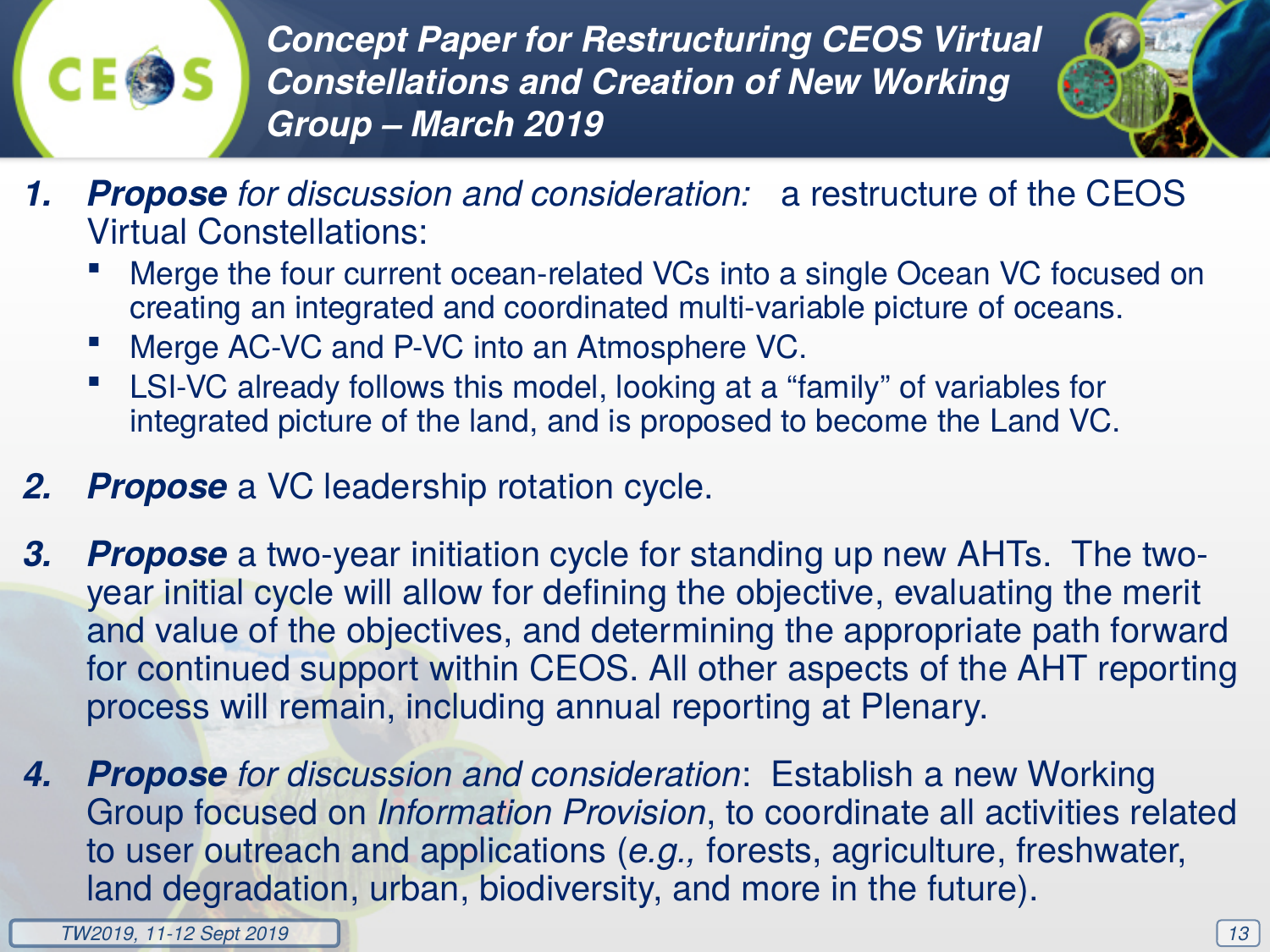

Concept Paper for Restructuring CEOS Virtual Constellations and Creation of New Working Group – March 2019
Propose for discussion and consideration:   a restructure of the CEOS Virtual Constellations:
Merge the four current ocean-related VCs into a single Ocean VC focused on creating an integrated and coordinated multi-variable picture of oceans.
Merge AC-VC and P-VC into an Atmosphere VC.
LSI-VC already follows this model, looking at a “family” of variables for integrated picture of the land, and is proposed to become the Land VC.

Propose a VC leadership rotation cycle.

Propose a two-year initiation cycle for standing up new AHTs.  The two-year initial cycle will allow for defining the objective, evaluating the merit and value of the objectives, and determining the appropriate path forward for continued support within CEOS. All other aspects of the AHT reporting process will remain, including annual reporting at Plenary.

Propose for discussion and consideration:  Establish a new Working Group focused on Information Provision, to coordinate all activities related to user outreach and applications (e.g., forests, agriculture, freshwater, land degradation, urban, biodiversity, and more in the future).

13